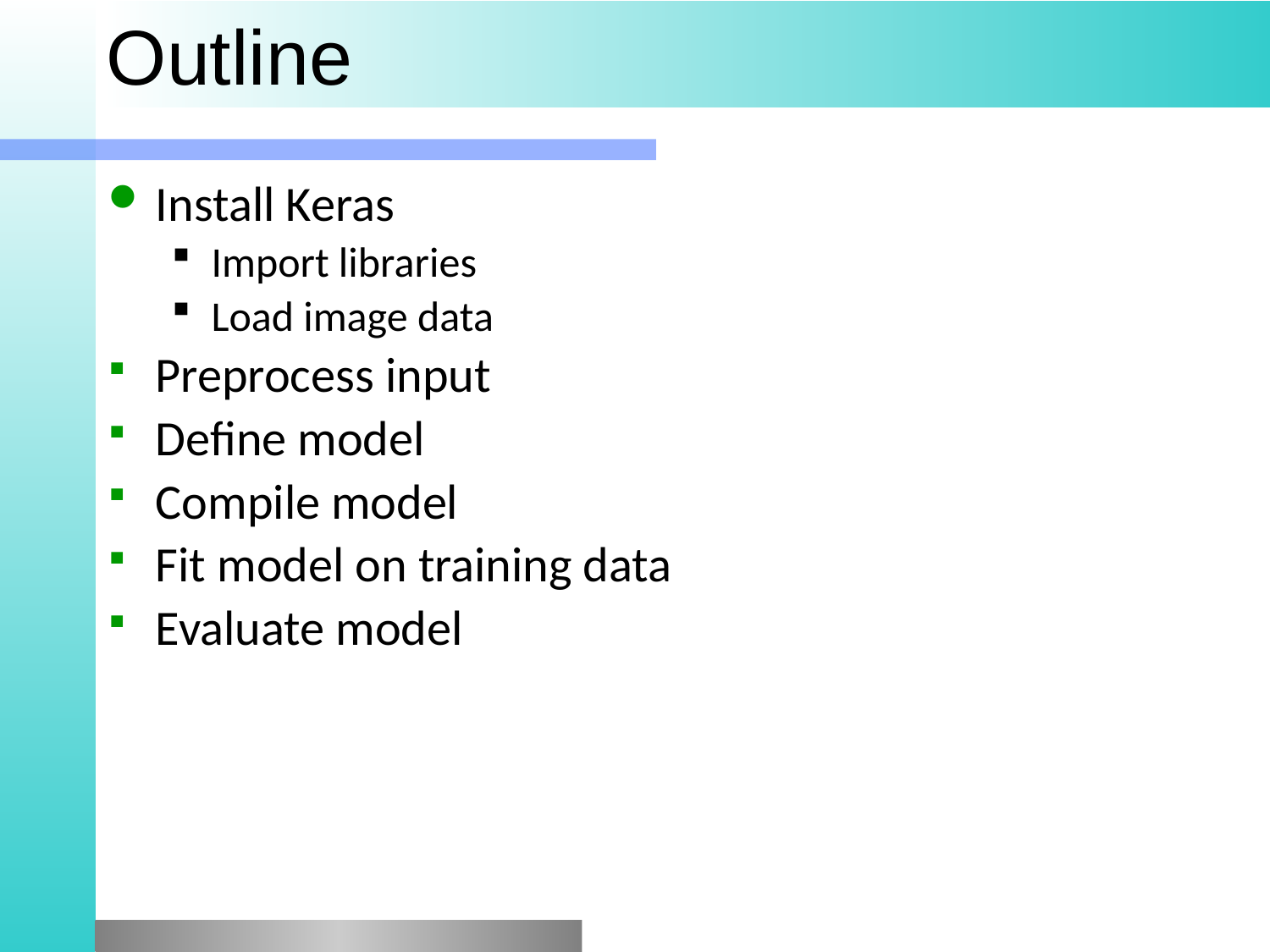

# Outline
Install Keras
Import libraries
Load image data
Preprocess input
Define model
Compile model
Fit model on training data
Evaluate model